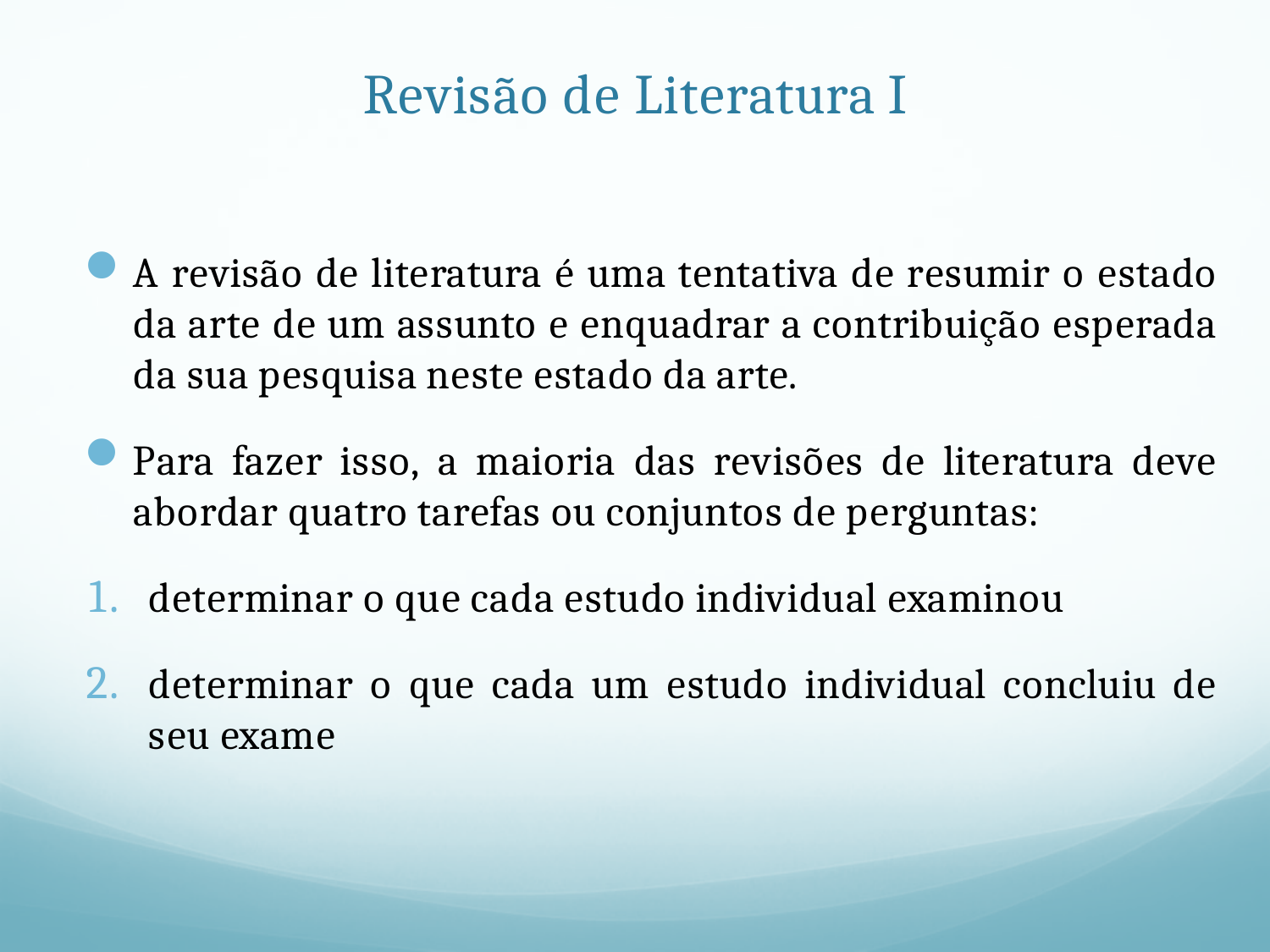

# Revisão de Literatura I

A revisão de literatura é uma tentativa de resumir o estado da arte de um assunto e enquadrar a contribuição esperada da sua pesquisa neste estado da arte.
Para fazer isso, a maioria das revisões de literatura deve abordar quatro tarefas ou conjuntos de perguntas:
determinar o que cada estudo individual examinou
determinar o que cada um estudo individual concluiu de seu exame